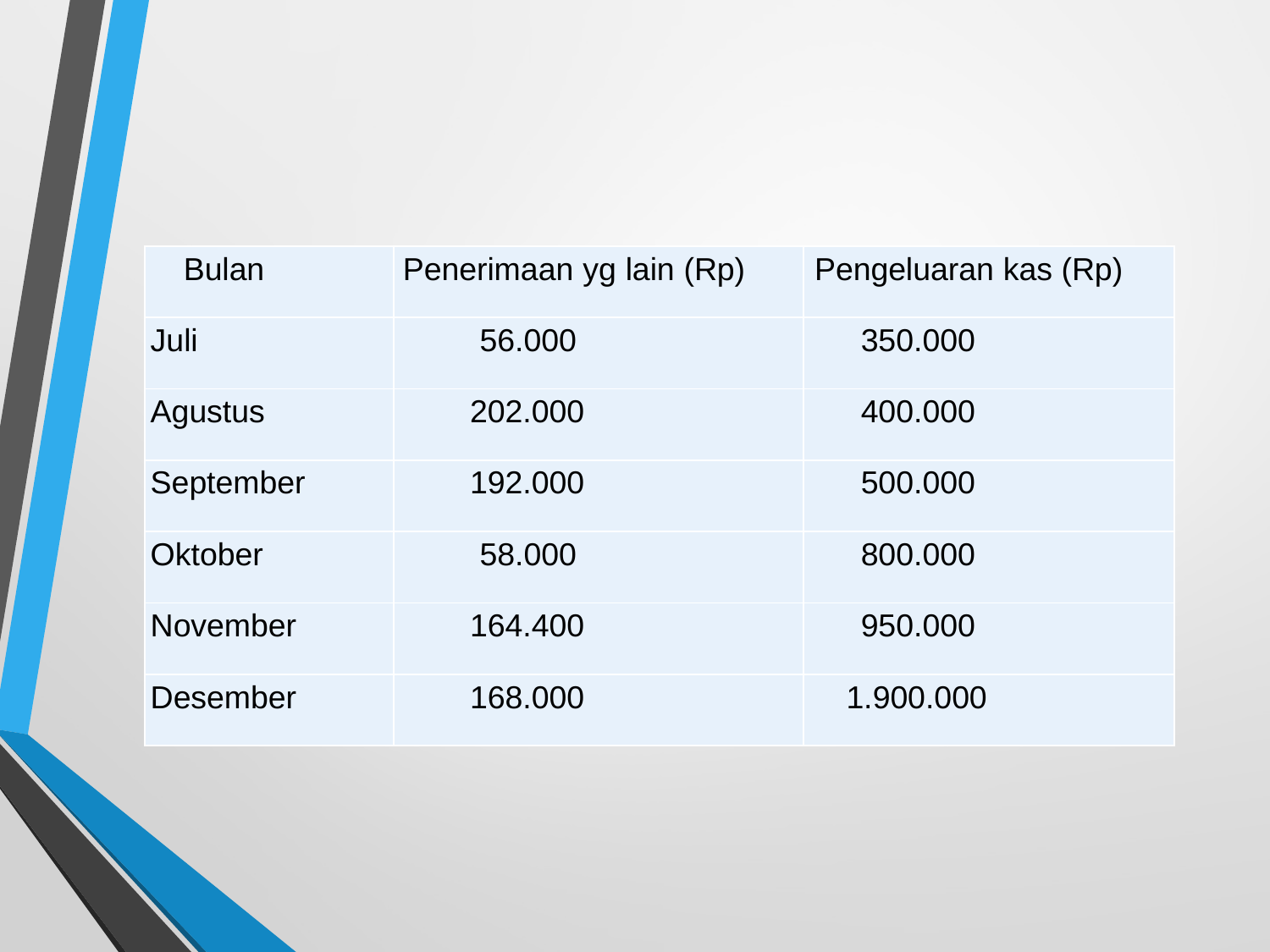

| Bulan | Penerimaan yg lain (Rp) | Pengeluaran kas (Rp) |
| --- | --- | --- |
| Juli | 56.000 | 350.000 |
| Agustus | 202.000 | 400.000 |
| September | 192.000 | 500.000 |
| Oktober | 58.000 | 800.000 |
| November | 164.400 | 950.000 |
| Desember | 168.000 | 1.900.000 |